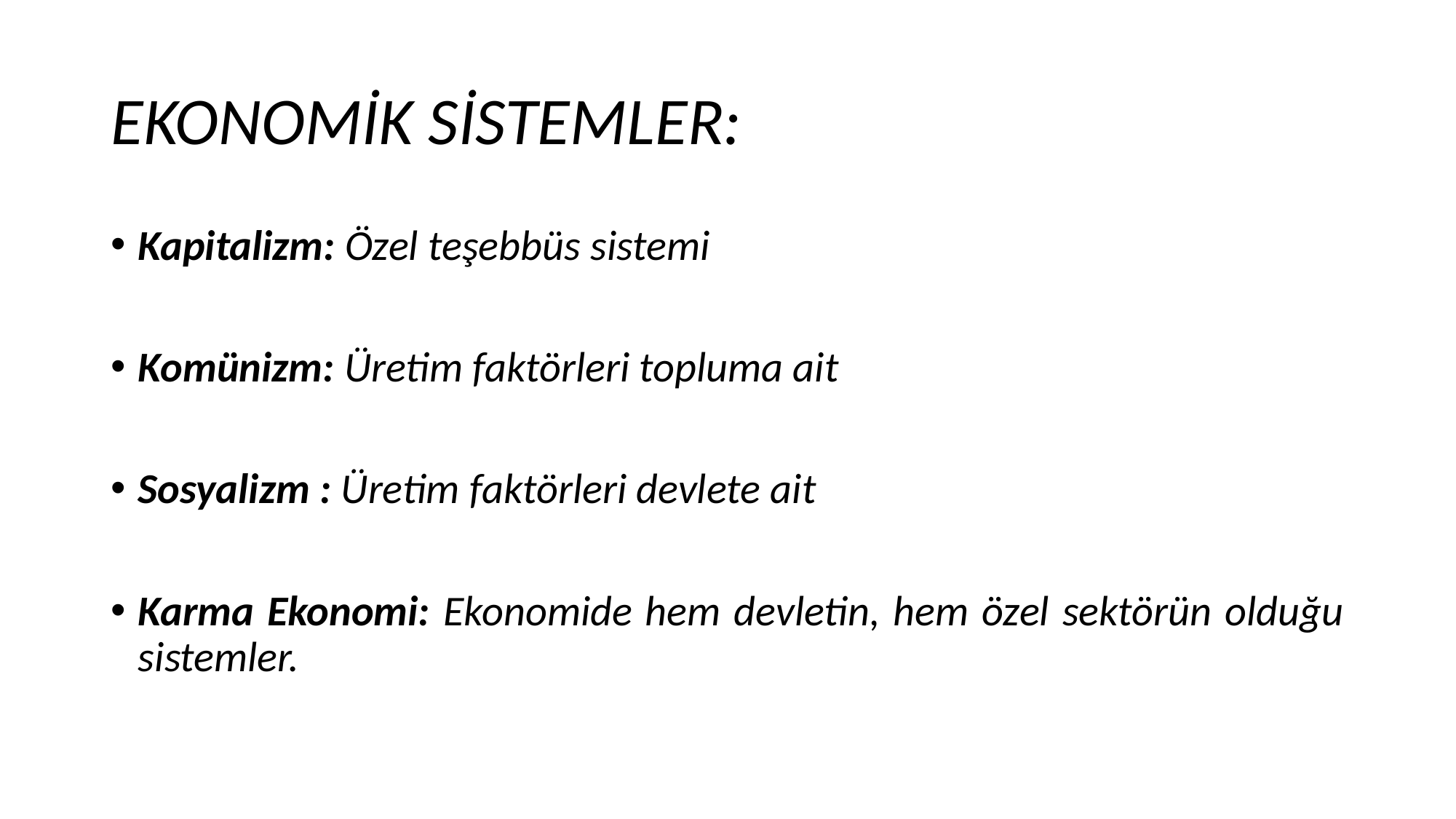

# EKONOMİK SİSTEMLER:
Kapitalizm: Özel teşebbüs sistemi

Komünizm: Üretim faktörleri topluma ait

Sosyalizm : Üretim faktörleri devlete ait

Karma Ekonomi: Ekonomide hem devletin, hem özel sektörün olduğu sistemler.